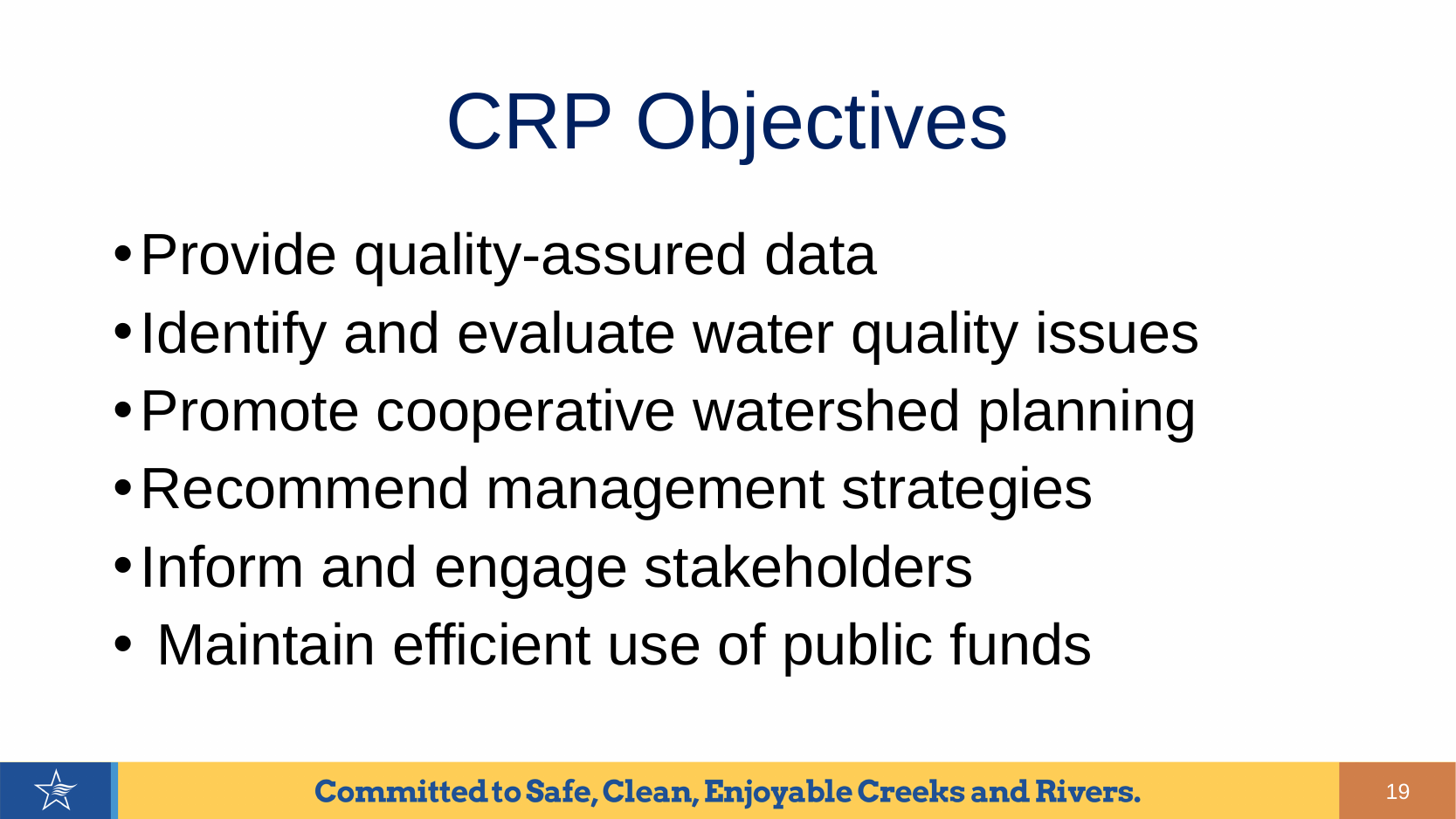

# CRP Objectives
Provide quality-assured data
Identify and evaluate water quality issues
Promote cooperative watershed planning
Recommend management strategies
Inform and engage stakeholders
 Maintain efficient use of public funds